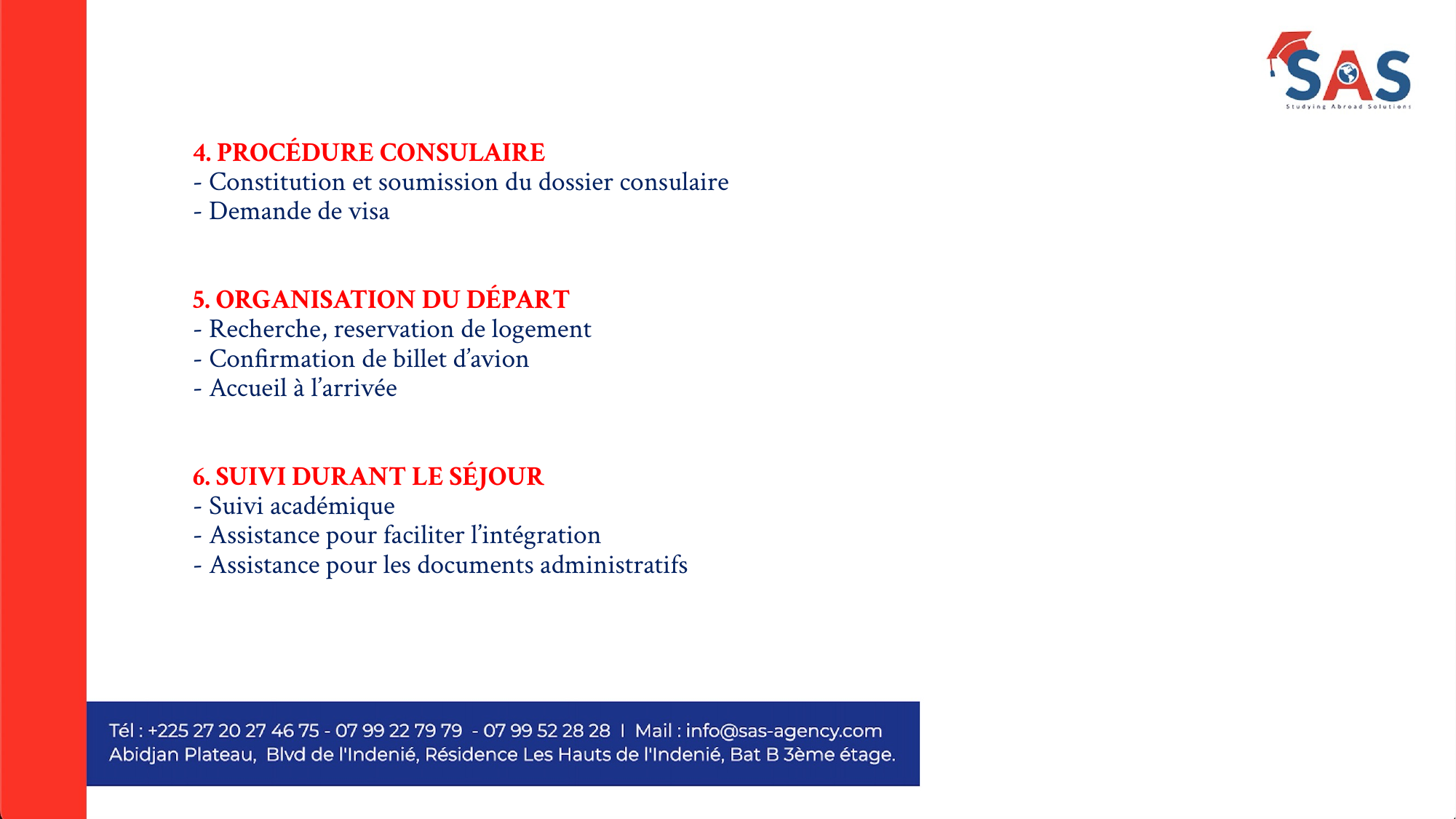

4. PROCÉDURE CONSULAIRE
- Constitution et soumission du dossier consulaire
- Demande de visa

5. ORGANISATION DU DÉPART
- Recherche, reservation de logement
- Confirmation de billet d’avion
- Accueil à l’arrivée

6. SUIVI DURANT LE SÉJOUR
- Suivi académique
- Assistance pour faciliter l’intégration
- Assistance pour les documents administratifs